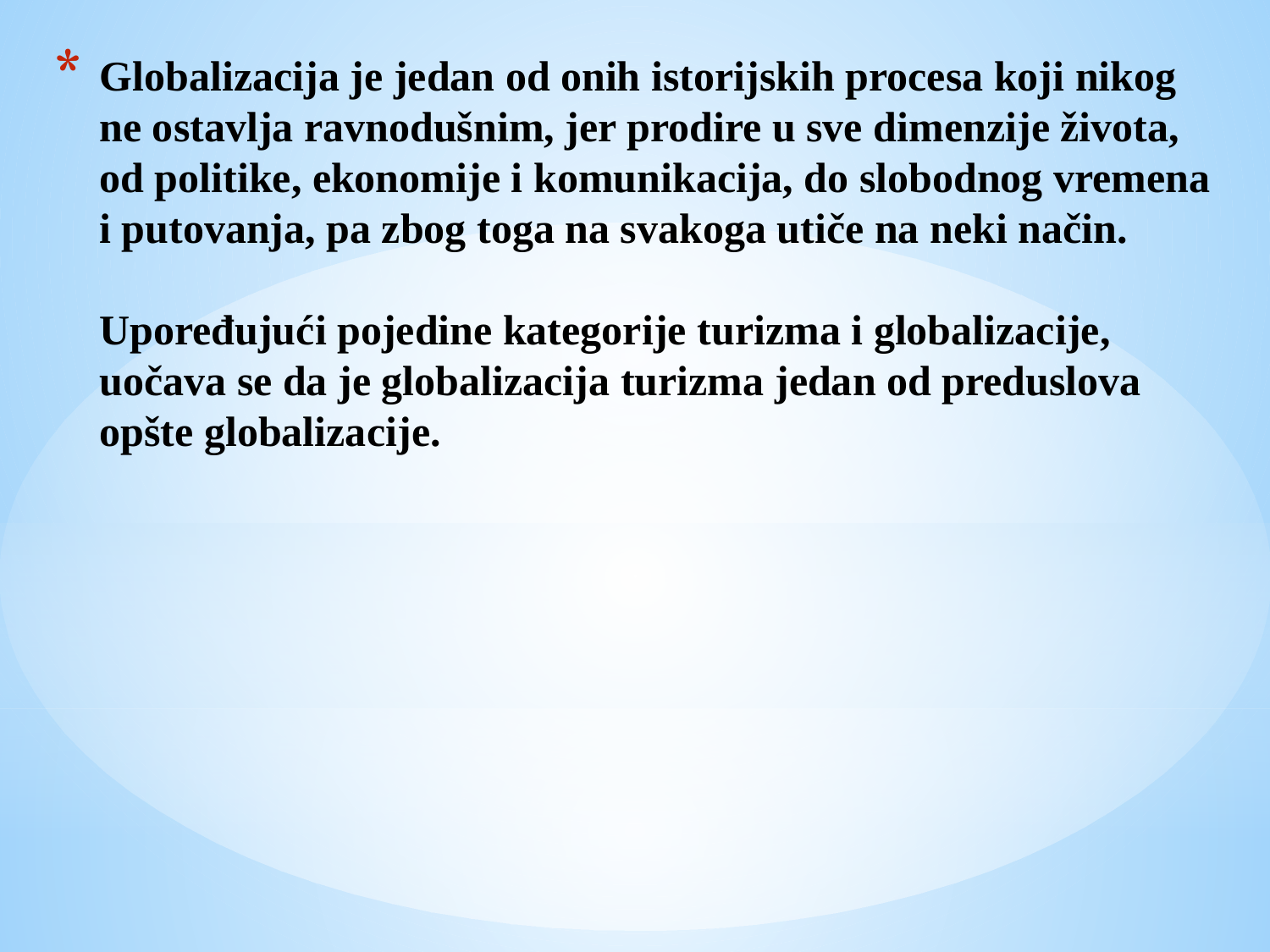

# Globalizacija je jedan od onih istorijskih procesa koji nikog ne ostavlja ravnodušnim, jer prodire u sve dimenzije života, od politike, ekonomije i komunikacija, do slobodnog vremena i putovanja, pa zbog toga na svakoga utiče na neki način. Upoređujući pojedine kategorije turizma i globalizacije, uočava se da je globalizacija turizma jedan od preduslova opšte globalizacije.